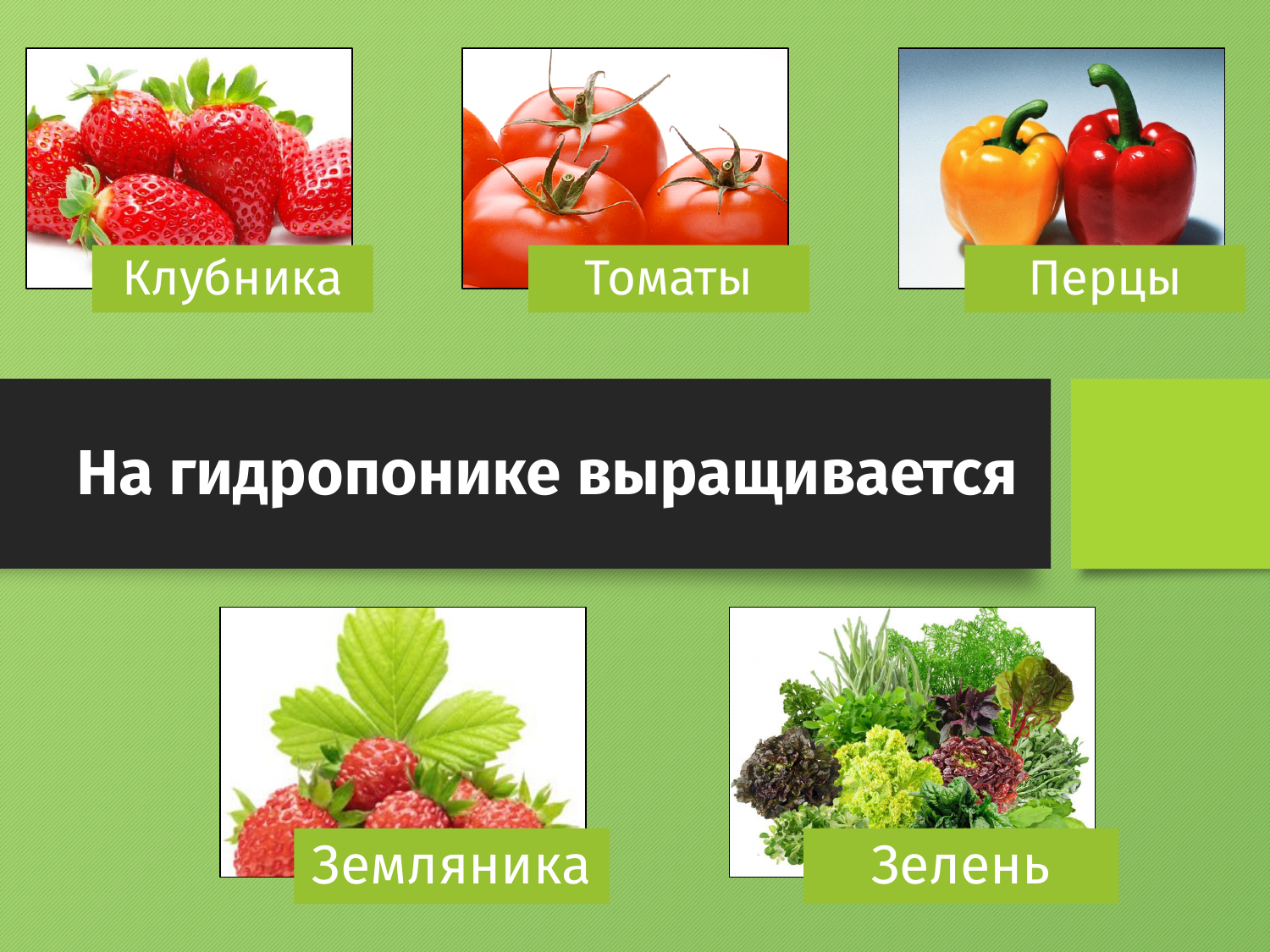

Клубника
Томаты
Перцы
# На гидропонике выращивается
Земляника
Зелень